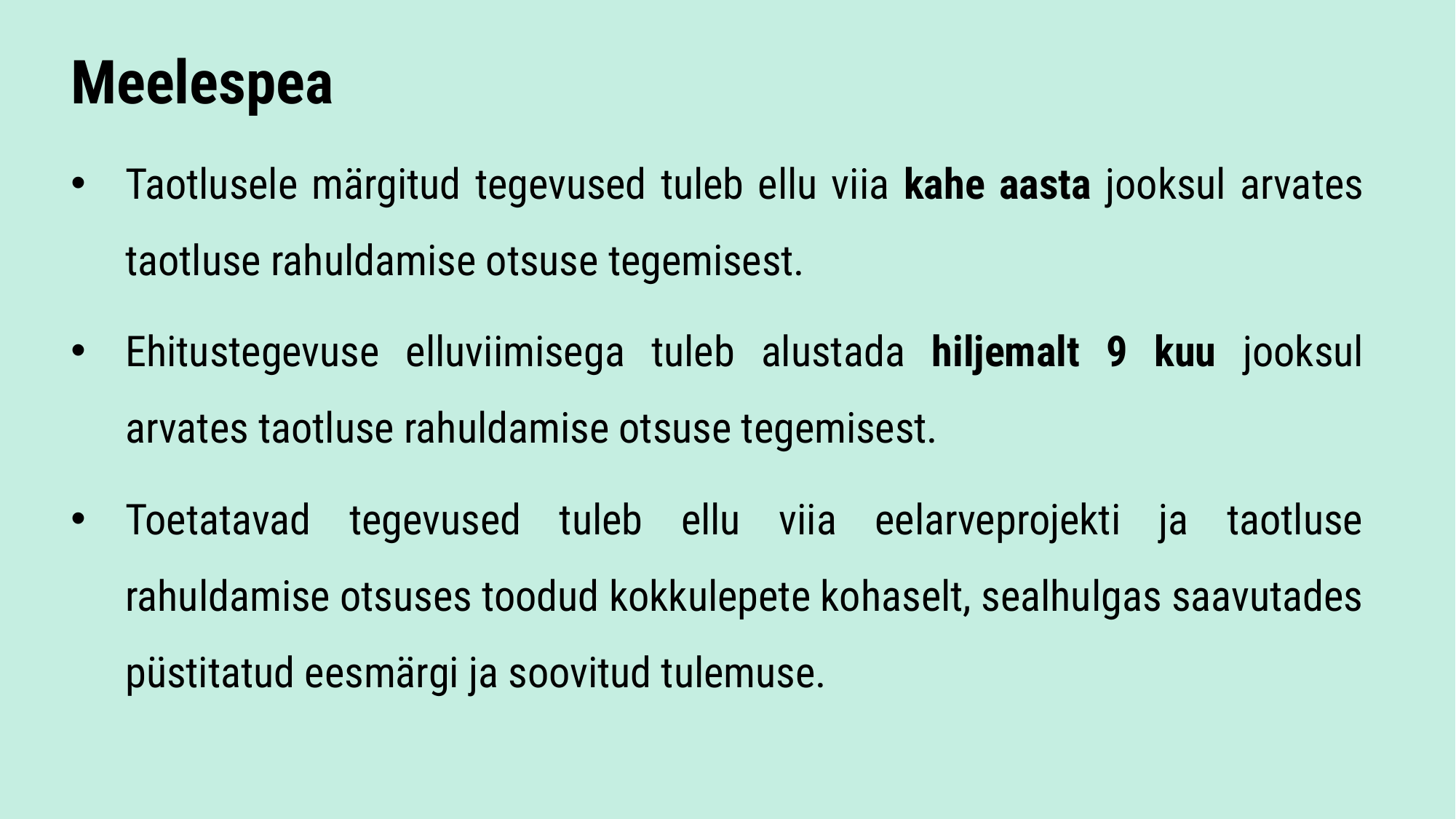

# Meelespea
Taotlusele märgitud tegevused tuleb ellu viia kahe aasta jooksul arvates taotluse rahuldamise otsuse tegemisest.
Ehitustegevuse elluviimisega tuleb alustada hiljemalt 9 kuu jooksul arvates taotluse rahuldamise otsuse tegemisest.
Toetatavad tegevused tuleb ellu viia eelarveprojekti ja taotluse rahuldamise otsuses toodud kokkulepete kohaselt, sealhulgas saavutades püstitatud eesmärgi ja soovitud tulemuse.